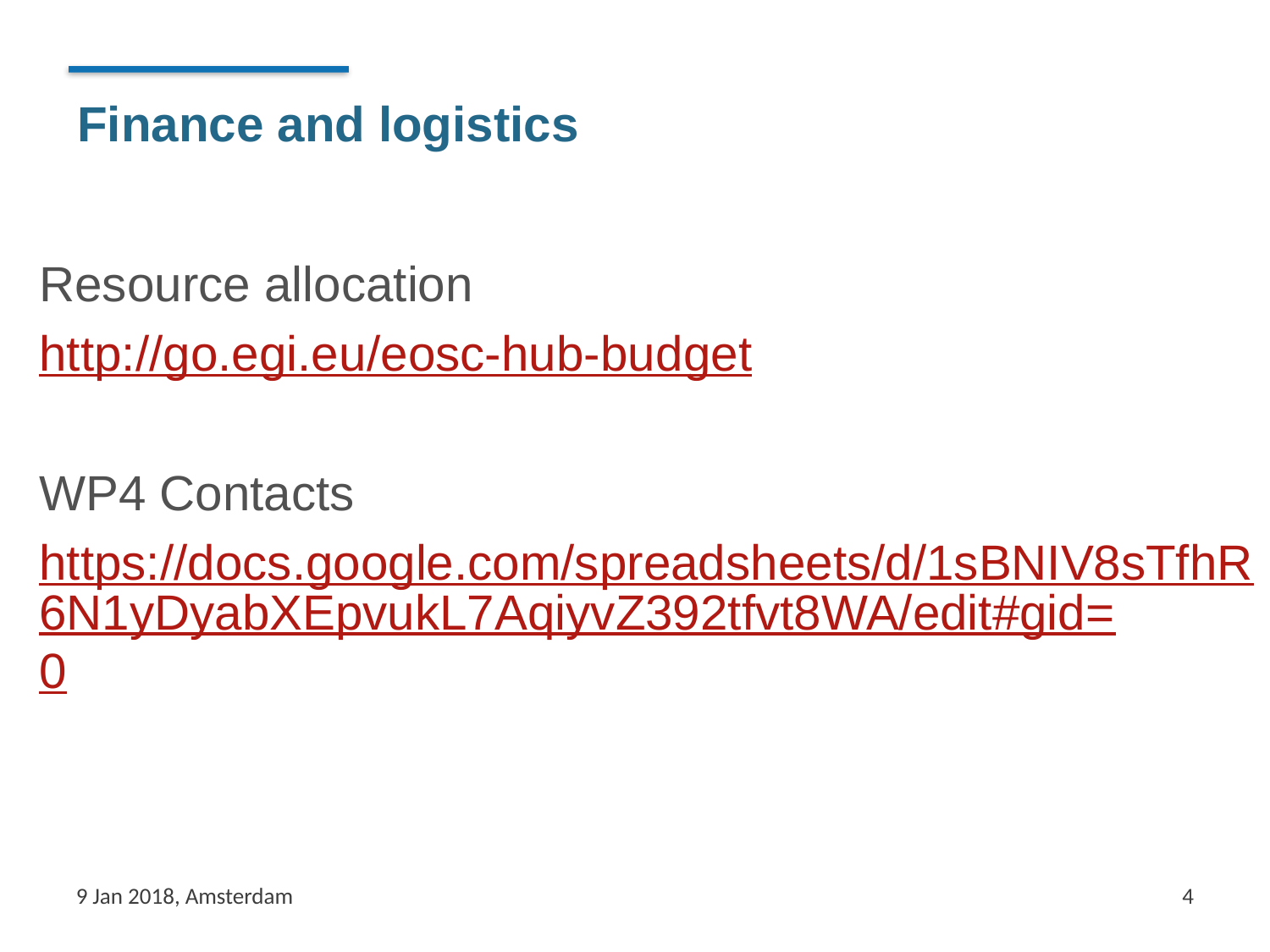

# Finance and logistics
Resource allocation
http://go.egi.eu/eosc-hub-budget

WP4 Contacts
https://docs.google.com/spreadsheets/d/1sBNIV8sTfhR6N1yDyabXEpvukL7AqiyvZ392tfvt8WA/edit#gid=0

9 Jan 2018, Amsterdam
4